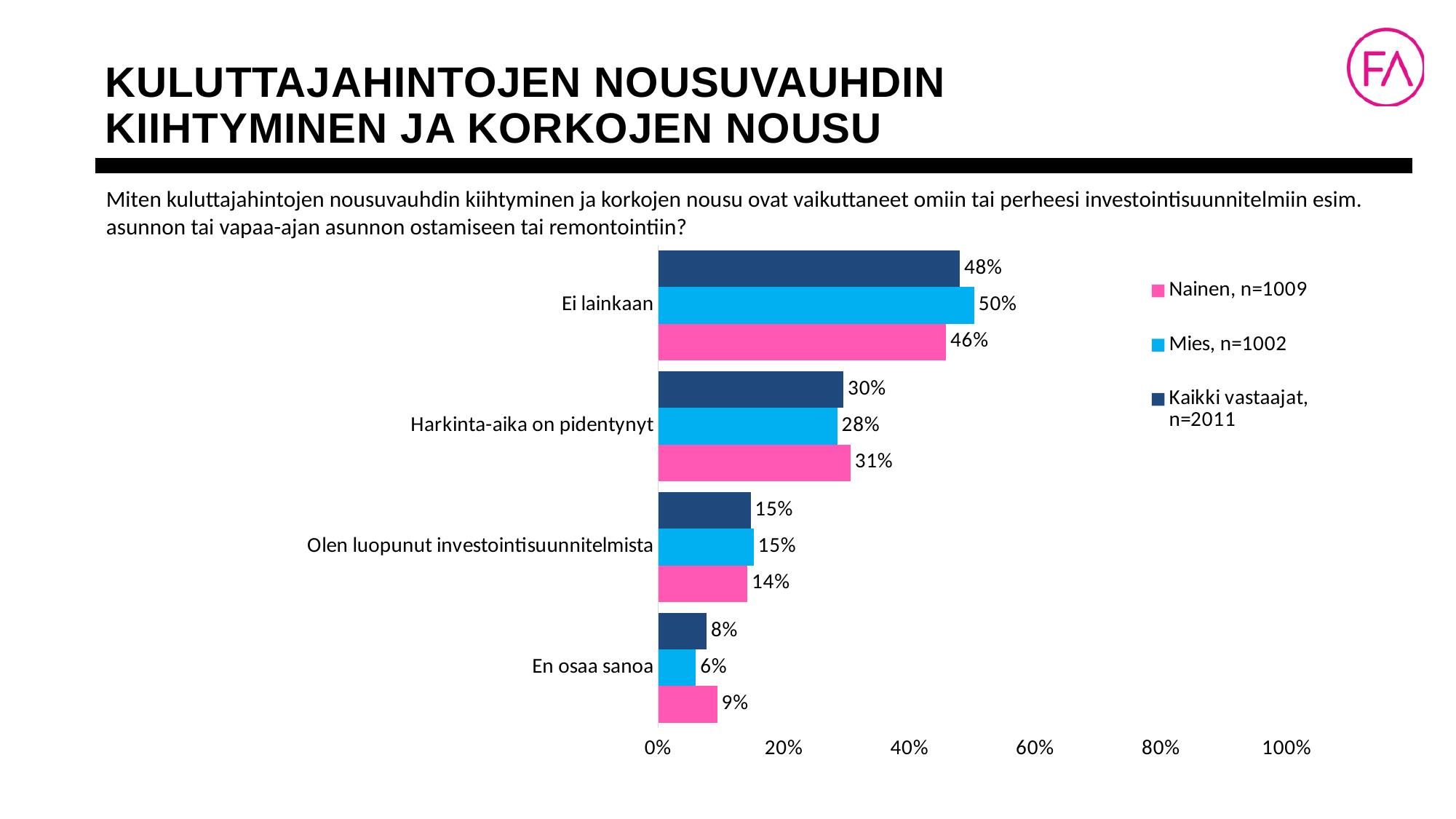

# Kuluttajahintojen nousuvauhdin kiihtyminen ja korkojen nousu
Miten kuluttajahintojen nousuvauhdin kiihtyminen ja korkojen nousu ovat vaikuttaneet omiin tai perheesi investointisuunnitelmiin esim. asunnon tai vapaa-ajan asunnon ostamiseen tai remontointiin?

### Chart

| Category | Kaikki vastaajat, n=2011 | Mies, n=1002 | Nainen, n=1009 |
|---|---|---|---|
| Ei lainkaan | 0.48 | 0.503 | 0.458 |
| Harkinta-aika on pidentynyt | 0.295 | 0.285 | 0.306 |
| Olen luopunut investointisuunnitelmista | 0.147 | 0.152 | 0.142 |
| En osaa sanoa | 0.077 | 0.06 | 0.094 |